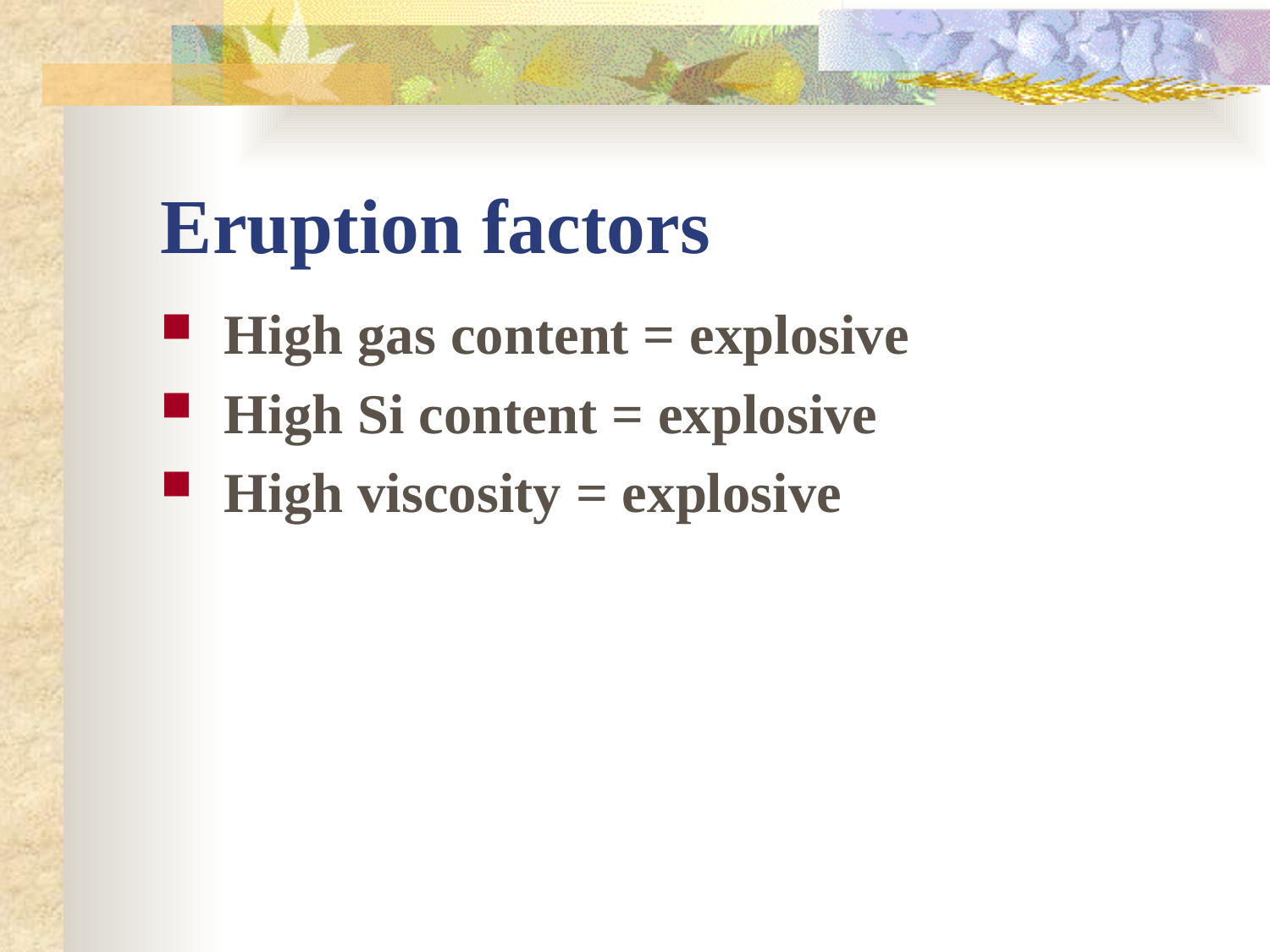

# Eruption factors
High gas content = explosive
High Si content = explosive
High viscosity = explosive